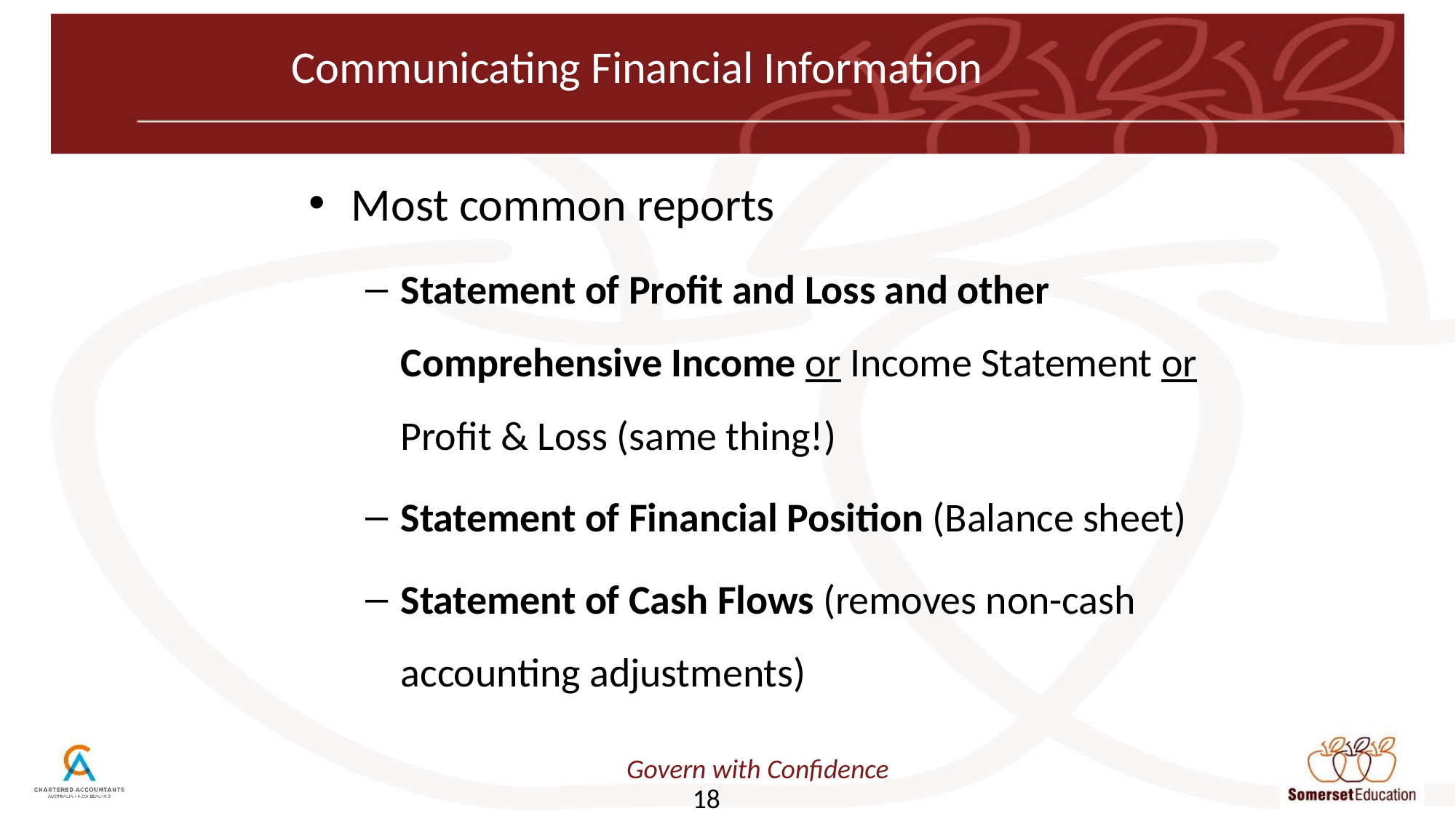

# Communicating Financial Information
Most common reports
Statement of Profit and Loss and other Comprehensive Income or Income Statement or Profit & Loss (same thing!)
Statement of Financial Position (Balance sheet)
Statement of Cash Flows (removes non-cash accounting adjustments)

18